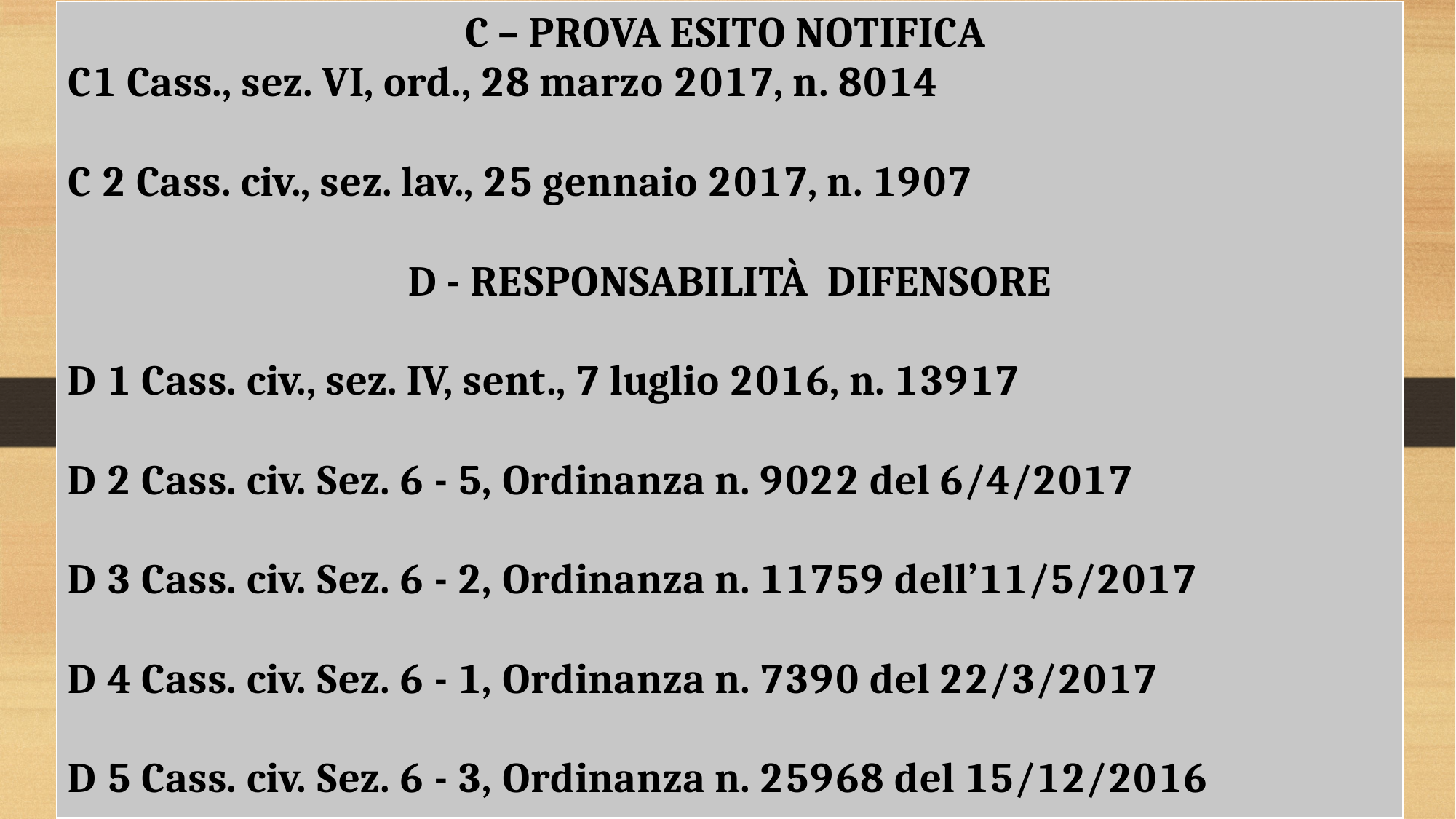

| C – PROVA ESITO NOTIFICA C1 Cass., sez. VI, ord., 28 marzo 2017, n. 8014 C 2 Cass. civ., sez. lav., 25 gennaio 2017, n. 1907 D - RESPONSABILITÀ DIFENSORE D 1 Cass. civ., sez. IV, sent., 7 luglio 2016, n. 13917 D 2 Cass. civ. Sez. 6 - 5, Ordinanza n. 9022 del 6/4/2017 D 3 Cass. civ. Sez. 6 - 2, Ordinanza n. 11759 dell’11/5/2017 D 4 Cass. civ. Sez. 6 - 1, Ordinanza n. 7390 del 22/3/2017 D 5 Cass. civ. Sez. 6 - 3, Ordinanza n. 25968 del 15/12/2016 |
| --- |